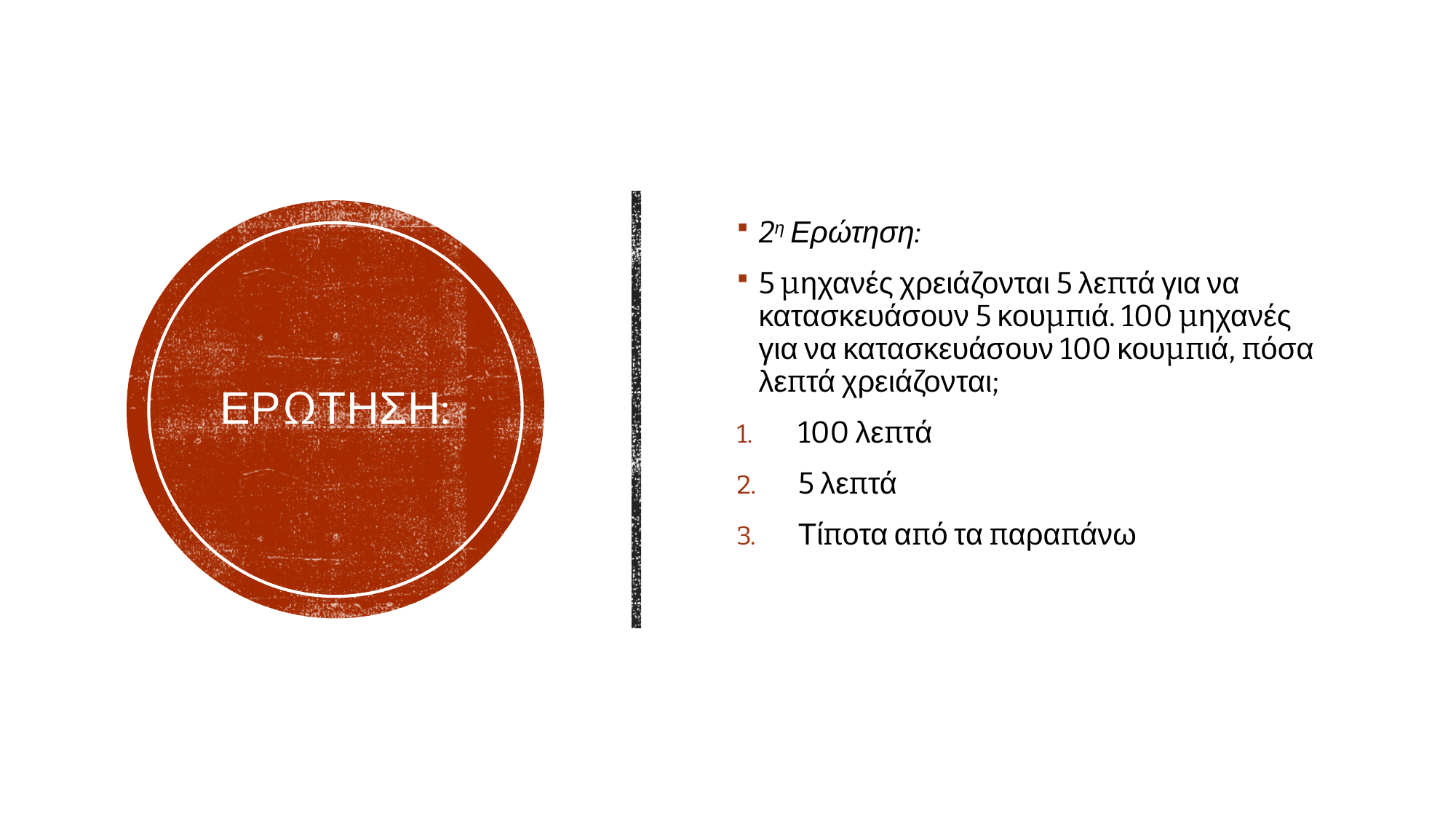

2η Ερώτηση:
5 μηχανές χρειάζονται 5 λεπτά για να κατασκευάσουν 5 κουμπιά. 100 μηχανές για να κατασκευάσουν 100 κουμπιά, πόσα λεπτά χρειάζονται;
100 λεπτά
5 λεπτά
Τίποτα από τα παραπάνω

# ΕΡΩΤΗΣΗ: